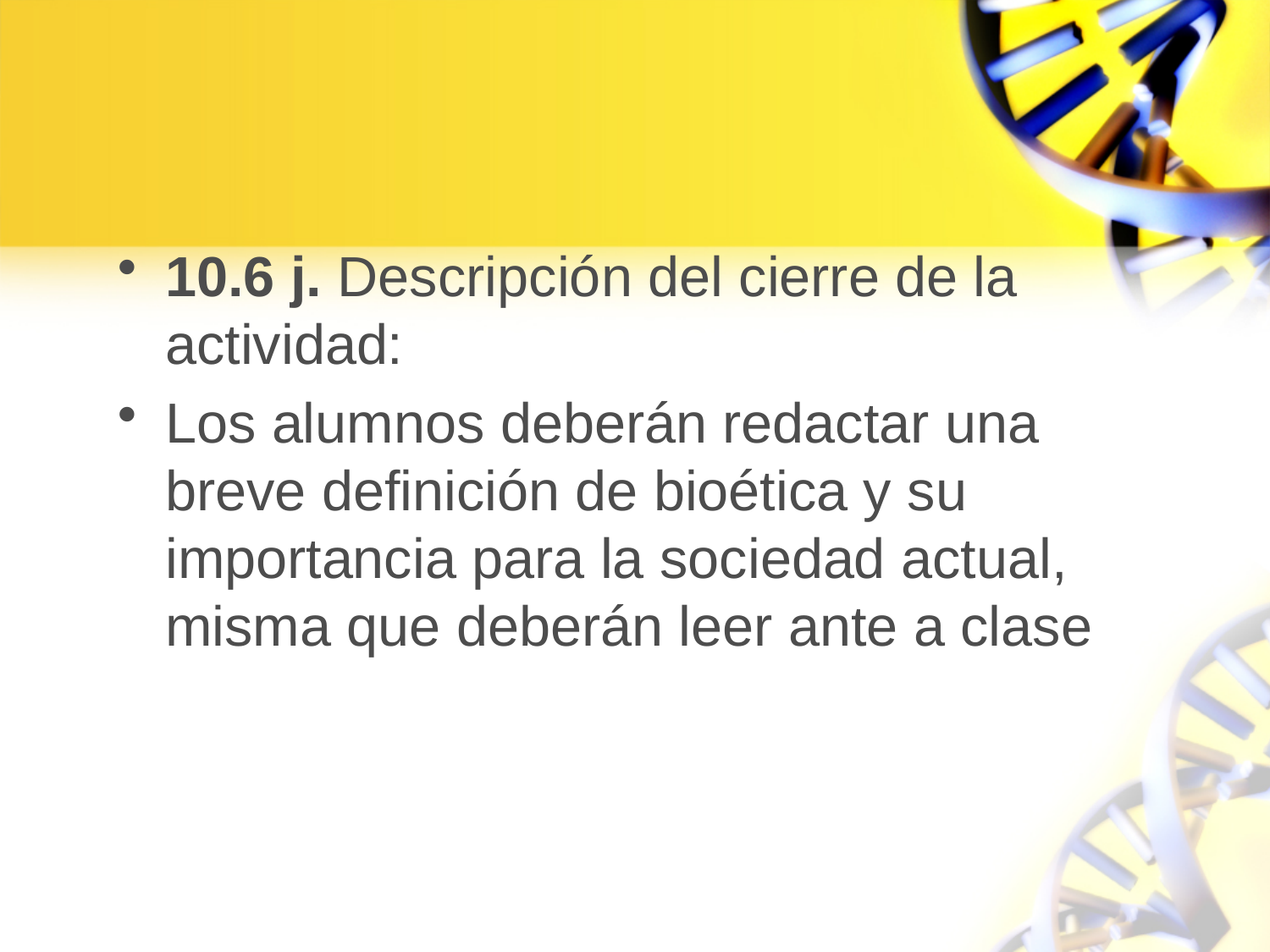

10.6 j. Descripción del cierre de la actividad:
Los alumnos deberán redactar una breve definición de bioética y su importancia para la sociedad actual, misma que deberán leer ante a clase